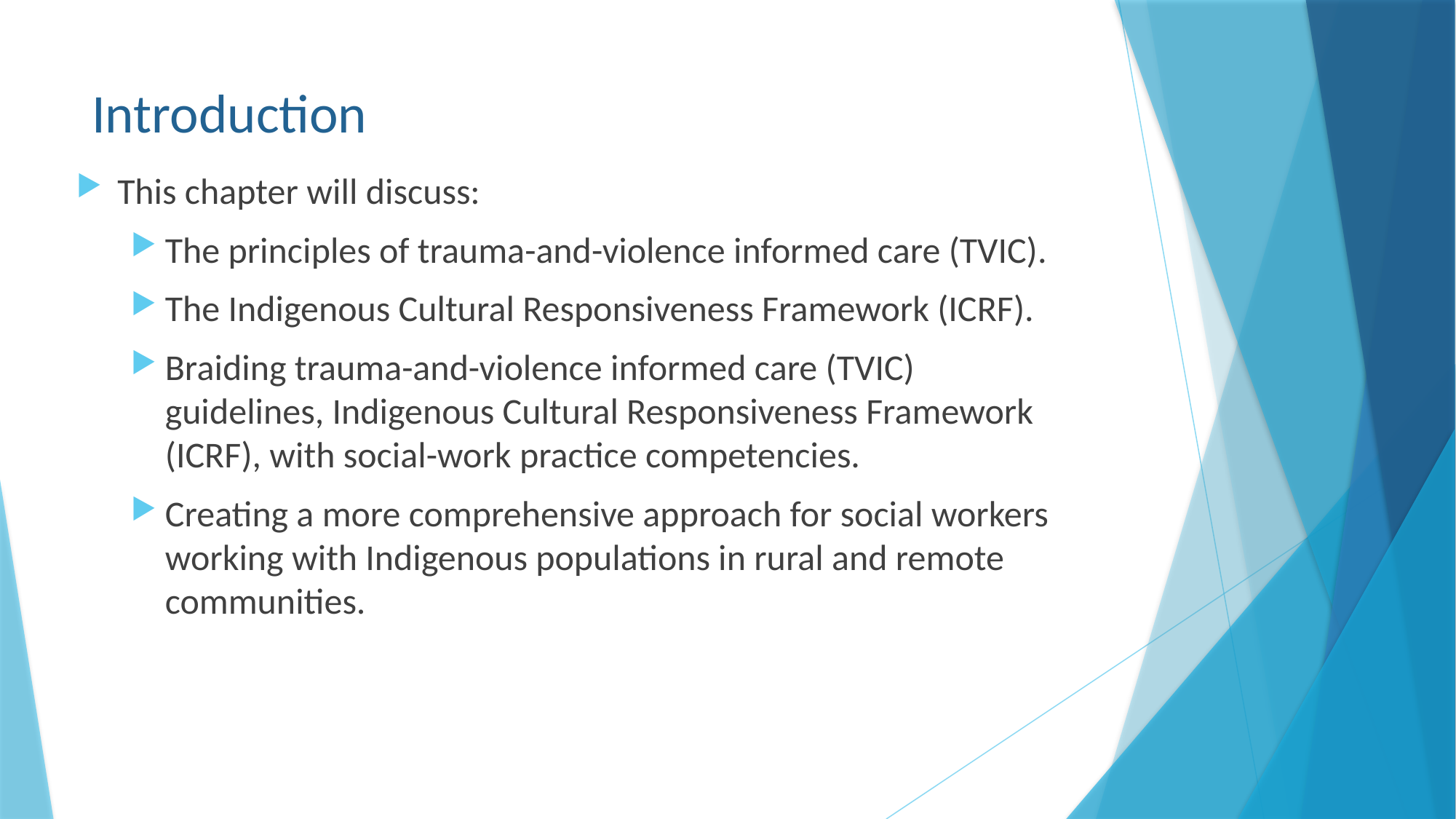

# Introduction
This chapter will discuss:
The principles of trauma-and-violence informed care (TVIC).
The Indigenous Cultural Responsiveness Framework (ICRF).
Braiding trauma-and-violence informed care (TVIC) guidelines, Indigenous Cultural Responsiveness Framework (ICRF), with social-work practice competencies.
Creating a more comprehensive approach for social workers working with Indigenous populations in rural and remote communities.